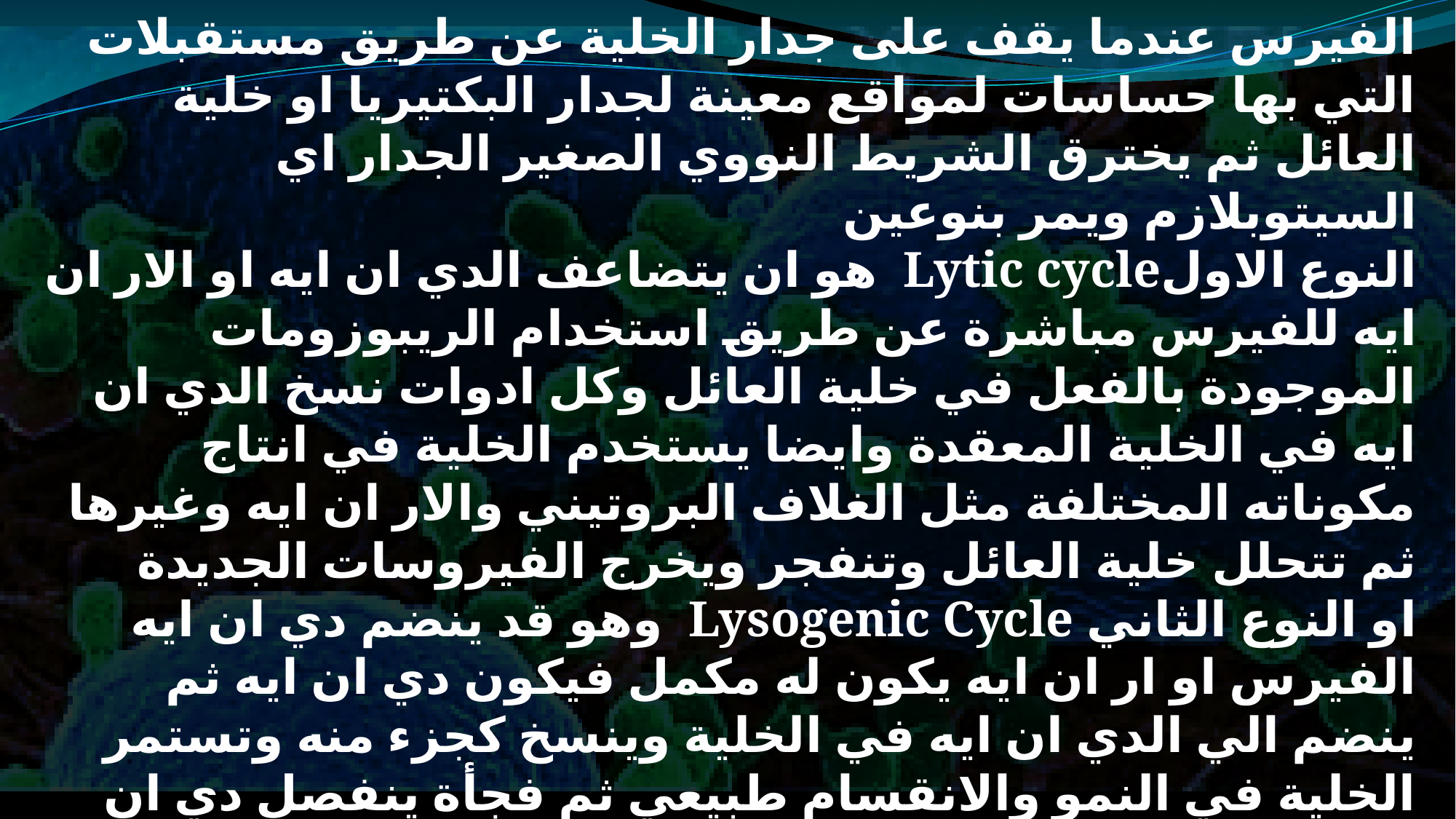

الفيرس عندما يقف على جدار الخلية عن طريق مستقبلات التي بها حساسات لمواقع معينة لجدار البكتيريا او خلية العائل ثم يخترق الشريط النووي الصغير الجدار اي السيتوبلازم ويمر بنوعين
النوع الاولLytic cycle  هو ان يتضاعف الدي ان ايه او الار ان ايه للفيرس مباشرة عن طريق استخدام الريبوزومات الموجودة بالفعل في خلية العائل وكل ادوات نسخ الدي ان ايه في الخلية المعقدة وايضا يستخدم الخلية في انتاج مكوناته المختلفة مثل الغلاف البروتيني والار ان ايه وغيرها ثم تتحلل خلية العائل وتنفجر ويخرج الفيروسات الجديدة
او النوع الثاني Lysogenic Cycle  وهو قد ينضم دي ان ايه الفيرس او ار ان ايه يكون له مكمل فيكون دي ان ايه ثم ينضم الي الدي ان ايه في الخلية وينسخ كجزء منه وتستمر الخلية في النمو والانقسام طبيعي ثم فجأة ينفصل دي ان ايه الفيرس ويبدا ينقسم ويكون مكونات الفيرس مثلما في النوع الاول